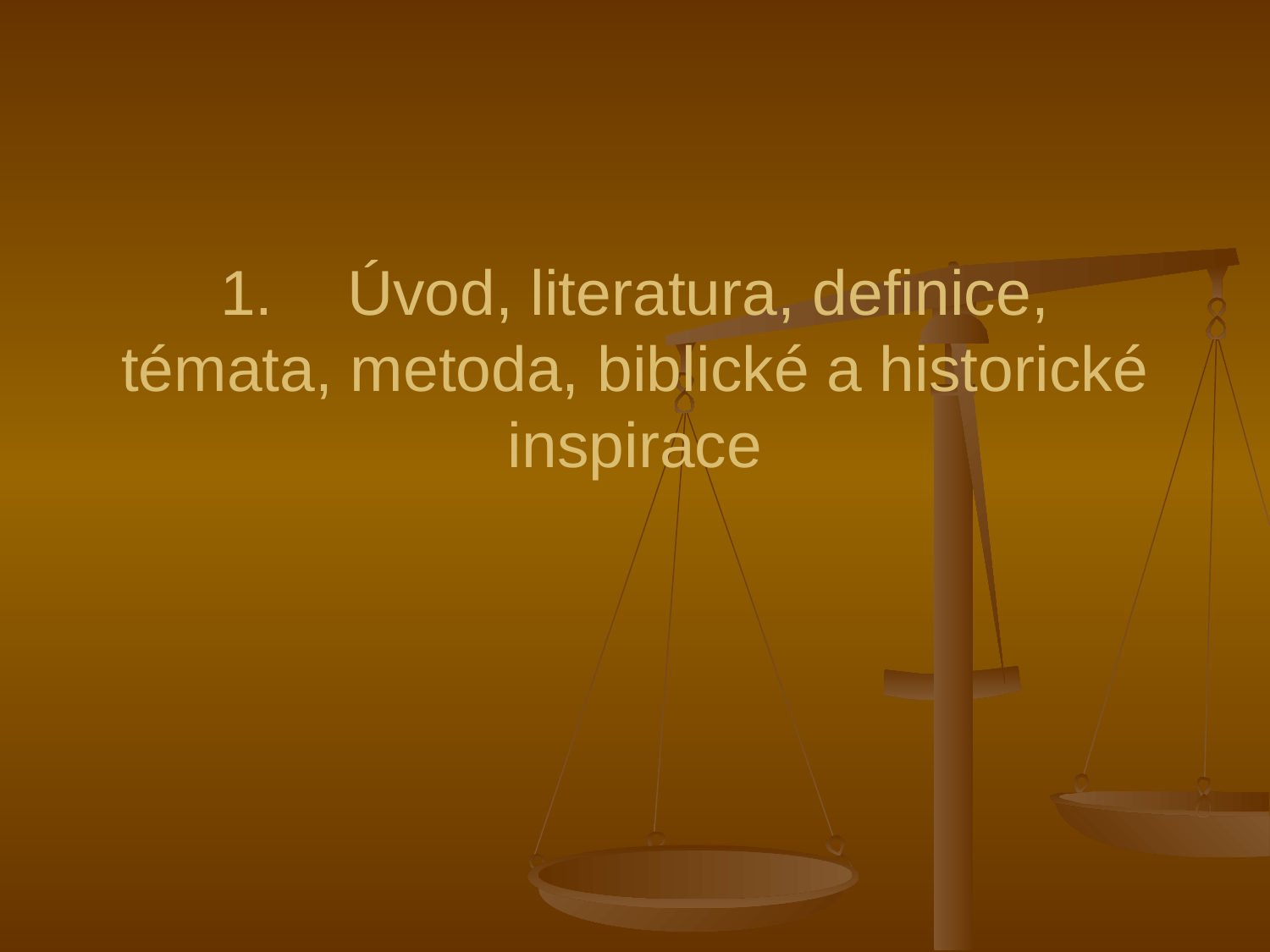

# 1.	Úvod, literatura, definice, témata, metoda, biblické a historické inspirace